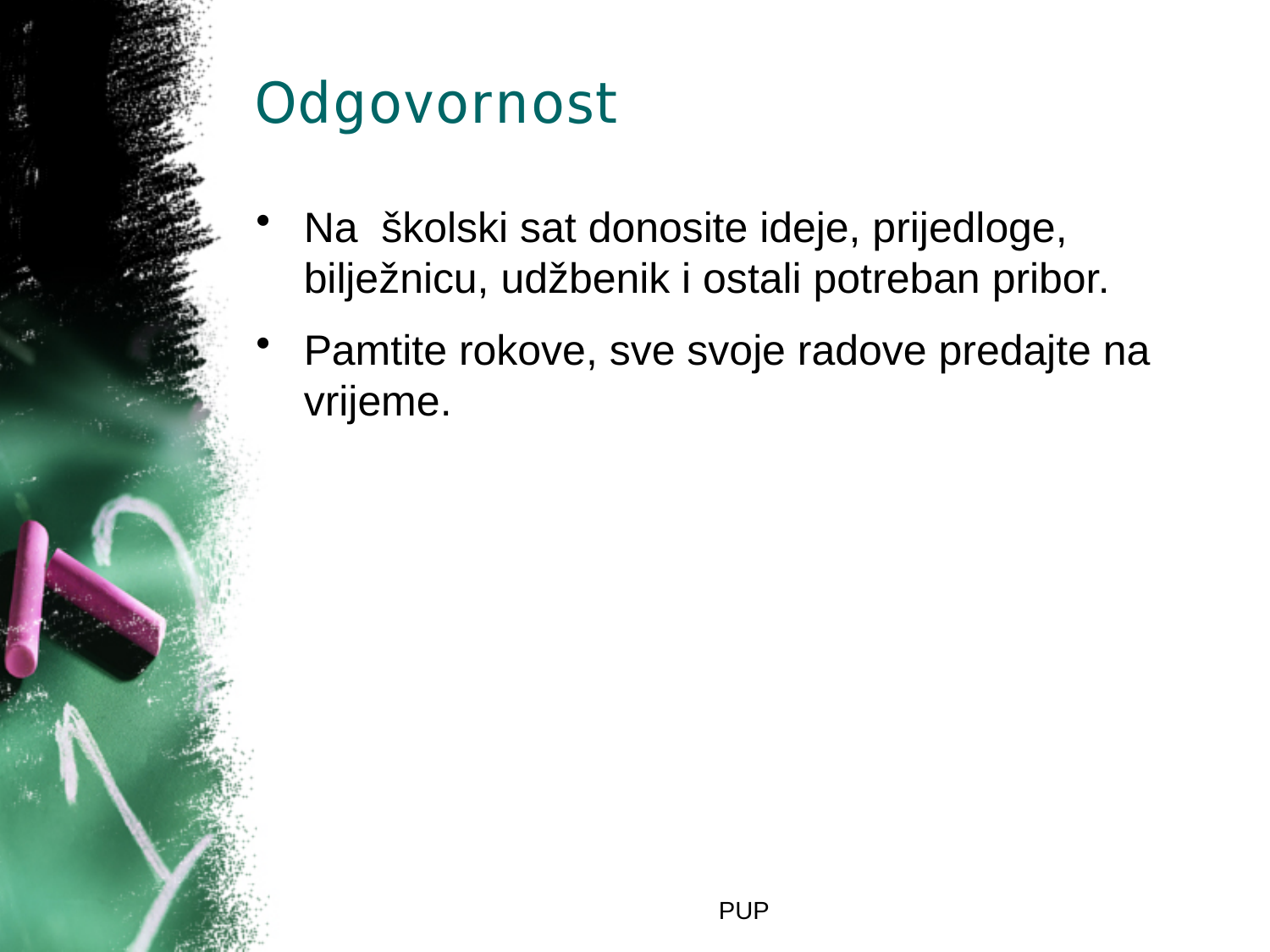

# Odgovornost
Na  školski sat donosite ideje, prijedloge, bilježnicu, udžbenik i ostali potreban pribor.
Pamtite rokove, sve svoje radove predajte na vrijeme.
PUP